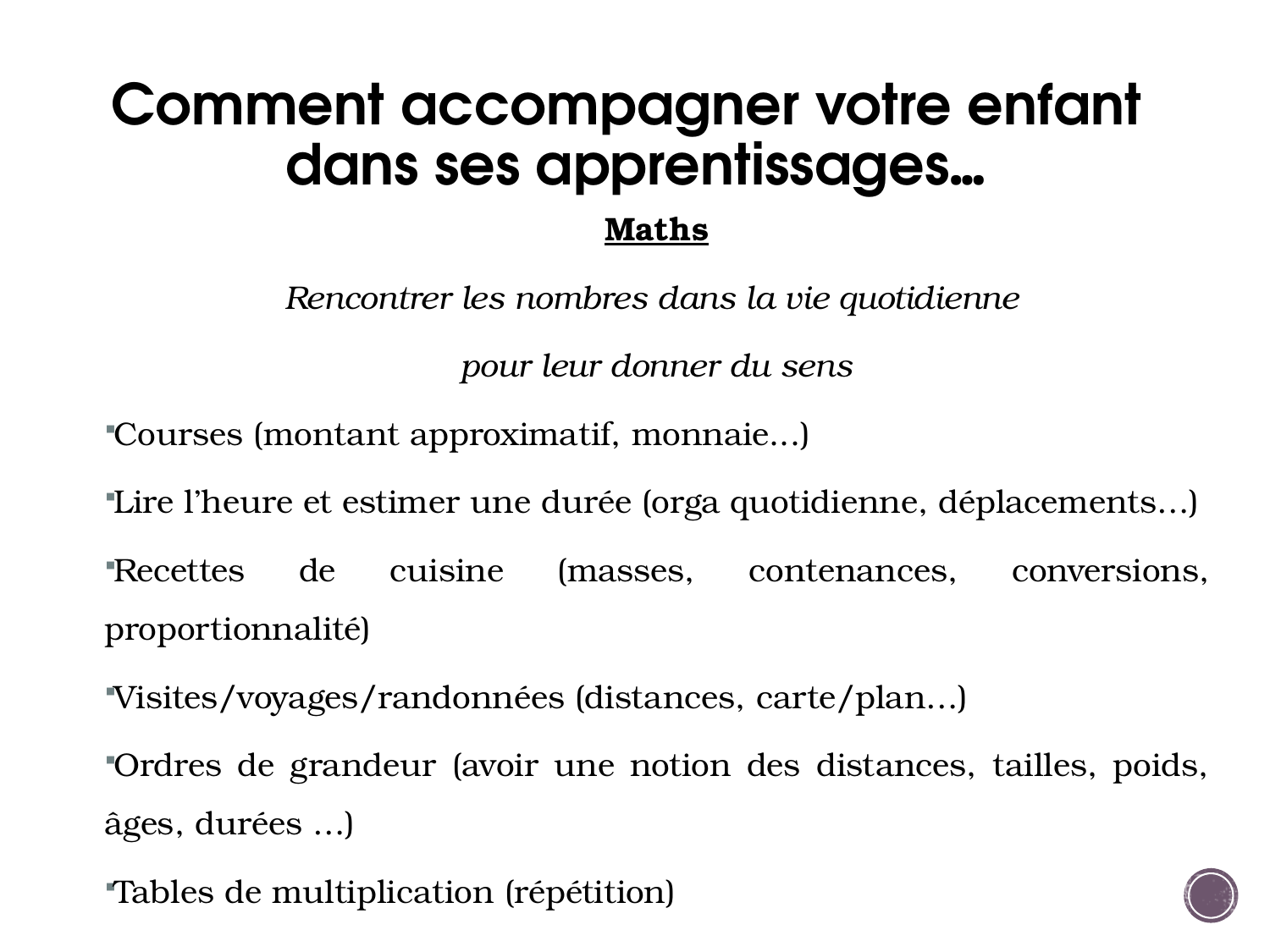

# Comment accompagner votre enfant dans ses apprentissages…
Maths
Rencontrer les nombres dans la vie quotidienne
pour leur donner du sens
Courses (montant approximatif, monnaie...)
Lire l’heure et estimer une durée (orga quotidienne, déplacements…)
Recettes de cuisine (masses, contenances, conversions, proportionnalité)
Visites/voyages/randonnées (distances, carte/plan…)
Ordres de grandeur (avoir une notion des distances, tailles, poids, âges, durées …)
Tables de multiplication (répétition)